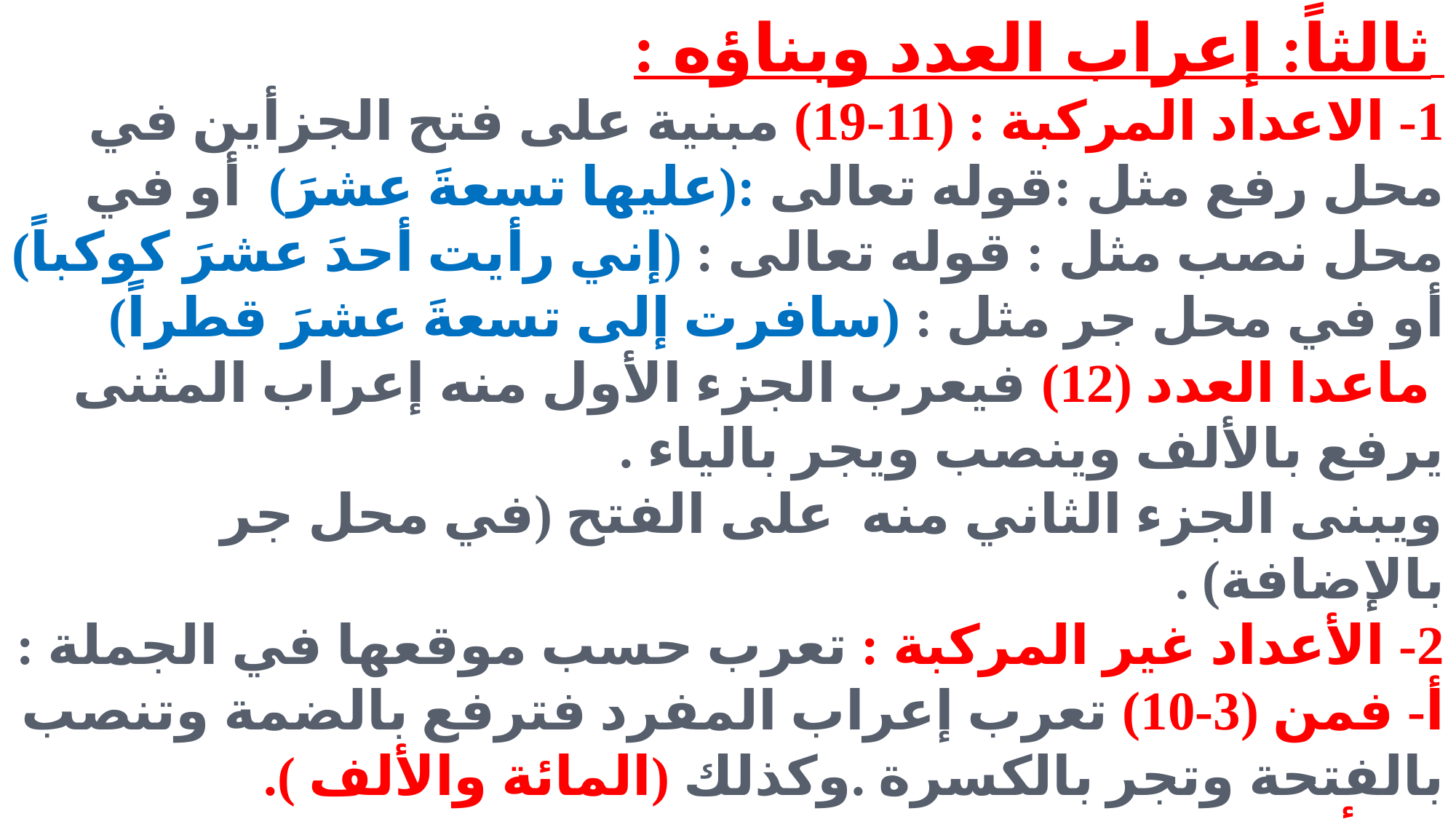

ثالثاً: إعراب العدد وبناؤه :
1- الاعداد المركبة : (11-19) مبنية على فتح الجزأين في محل رفع مثل :قوله تعالى :(عليها تسعةَ عشرَ)  أو في محل نصب مثل : قوله تعالى : (إني رأيت أحدَ عشرَ كوكباً) أو في محل جر مثل : (سافرت إلى تسعةَ عشرَ قطراً)
 ماعدا العدد (12) فيعرب الجزء الأول منه إعراب المثنى يرفع بالألف وينصب ويجر بالياء .
ويبنى الجزء الثاني منه  على الفتح (في محل جر بالإضافة) .
2- الأعداد غير المركبة : تعرب حسب موقعها في الجملة :
أ- فمن (3-10) تعرب إعراب المفرد فترفع بالضمة وتنصب بالفتحة وتجر بالكسرة .وكذلك (المائة والألف ).
ب- ألفاظ العقود (20-90) تعرب إعراب جمع المذكر السالم (ترفع بالواو وتنصب وتجر بالياء)